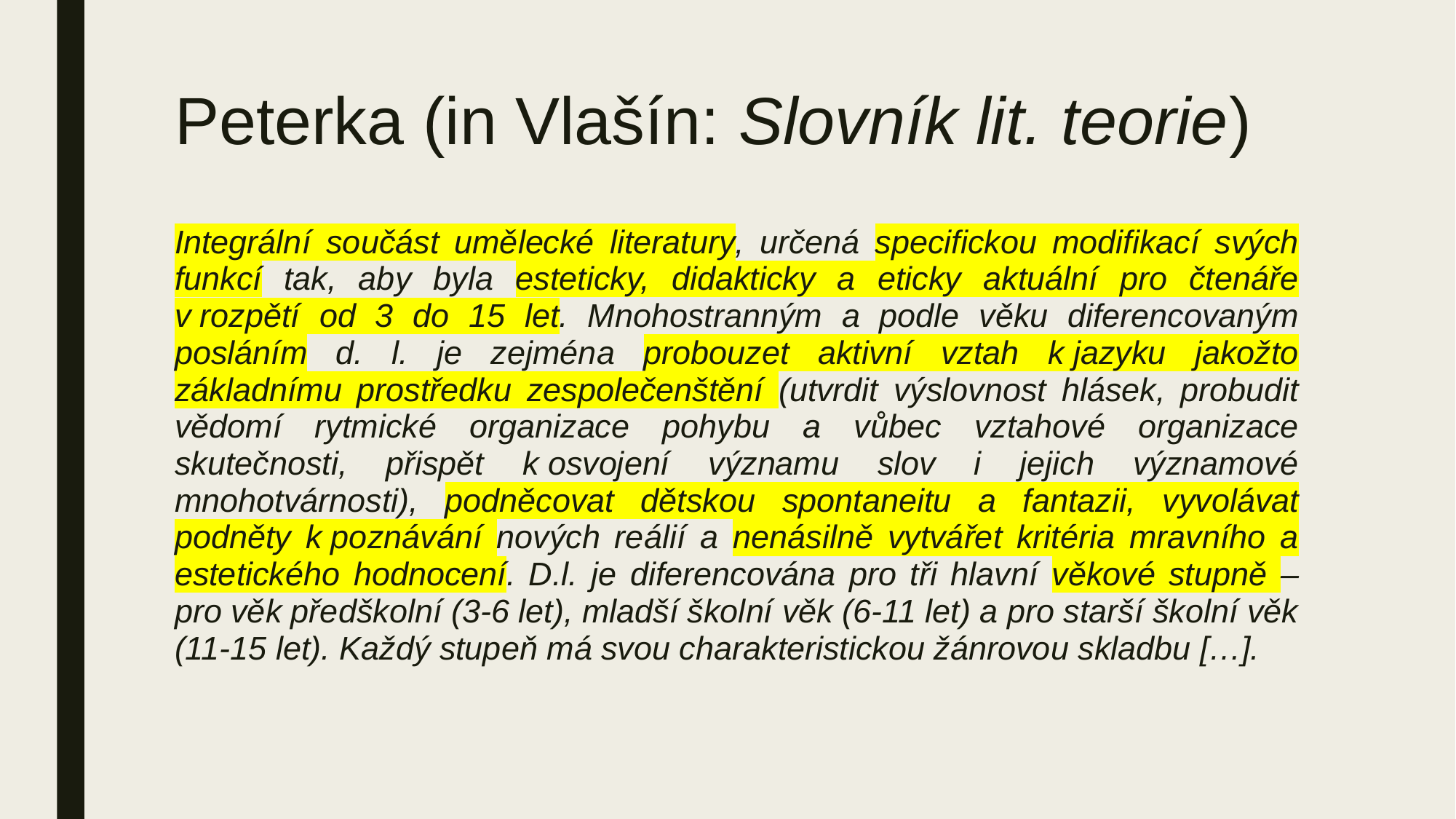

# Peterka (in Vlašín: Slovník lit. teorie)
Integrální součást umělecké literatury, určená specifickou modifikací svých funkcí tak, aby byla esteticky, didakticky a eticky aktuální pro čtenáře v rozpětí od 3 do 15 let. Mnohostranným a podle věku diferencovaným posláním d. l. je zejména probouzet aktivní vztah k jazyku jakožto základnímu prostředku zespolečenštění (utvrdit výslovnost hlásek, probudit vědomí rytmické organizace pohybu a vůbec vztahové organizace skutečnosti, přispět k osvojení významu slov i jejich významové mnohotvárnosti), podněcovat dětskou spontaneitu a fantazii, vyvolávat podněty k poznávání nových reálií a nenásilně vytvářet kritéria mravního a estetického hodnocení. D.l. je diferencována pro tři hlavní věkové stupně – pro věk předškolní (3-6 let), mladší školní věk (6-11 let) a pro starší školní věk (11-15 let). Každý stupeň má svou charakteristickou žánrovou skladbu […].